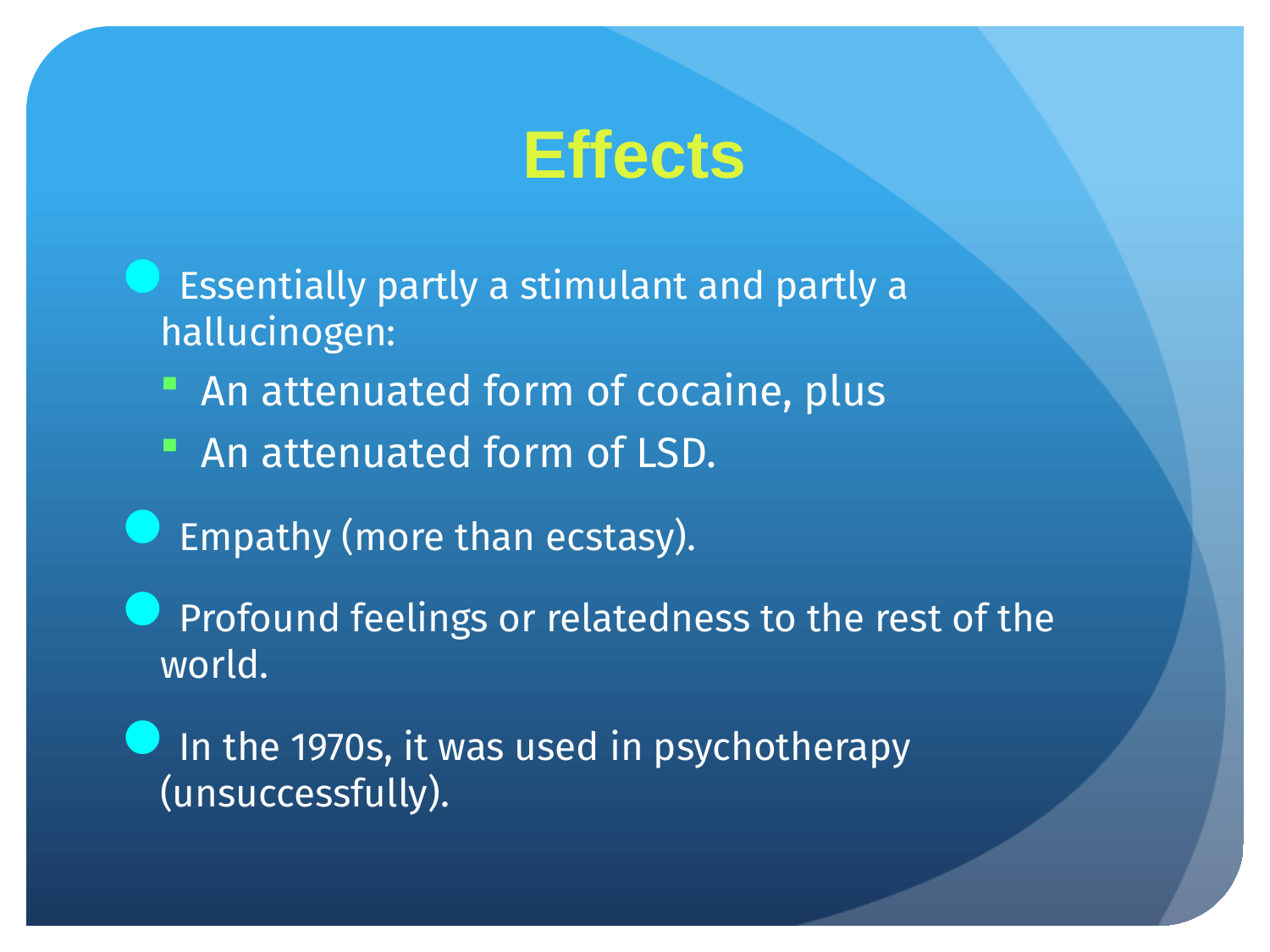

# Effects
Essentially partly a stimulant and partly a hallucinogen:
An attenuated form of cocaine, plus
An attenuated form of LSD.
Empathy (more than ecstasy).
Profound feelings or relatedness to the rest of the world.
In the 1970s, it was used in psychotherapy (unsuccessfully).